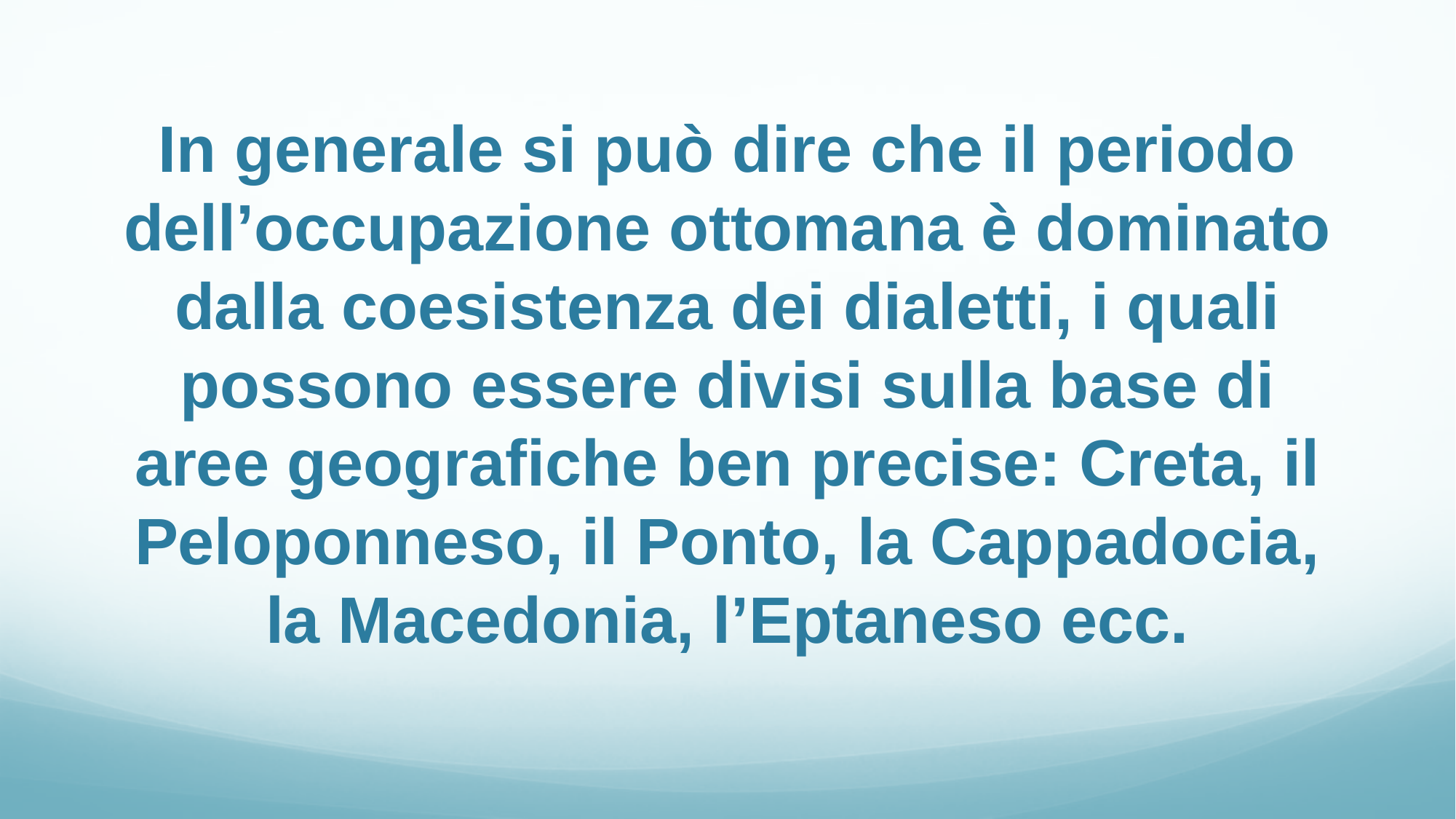

# In generale si può dire che il periodo dell’occupazione ottomana è dominato dalla coesistenza dei dialetti, i quali possono essere divisi sulla base di aree geografiche ben precise: Creta, il Peloponneso, il Ponto, la Cappadocia, la Macedonia, l’Eptaneso ecc.